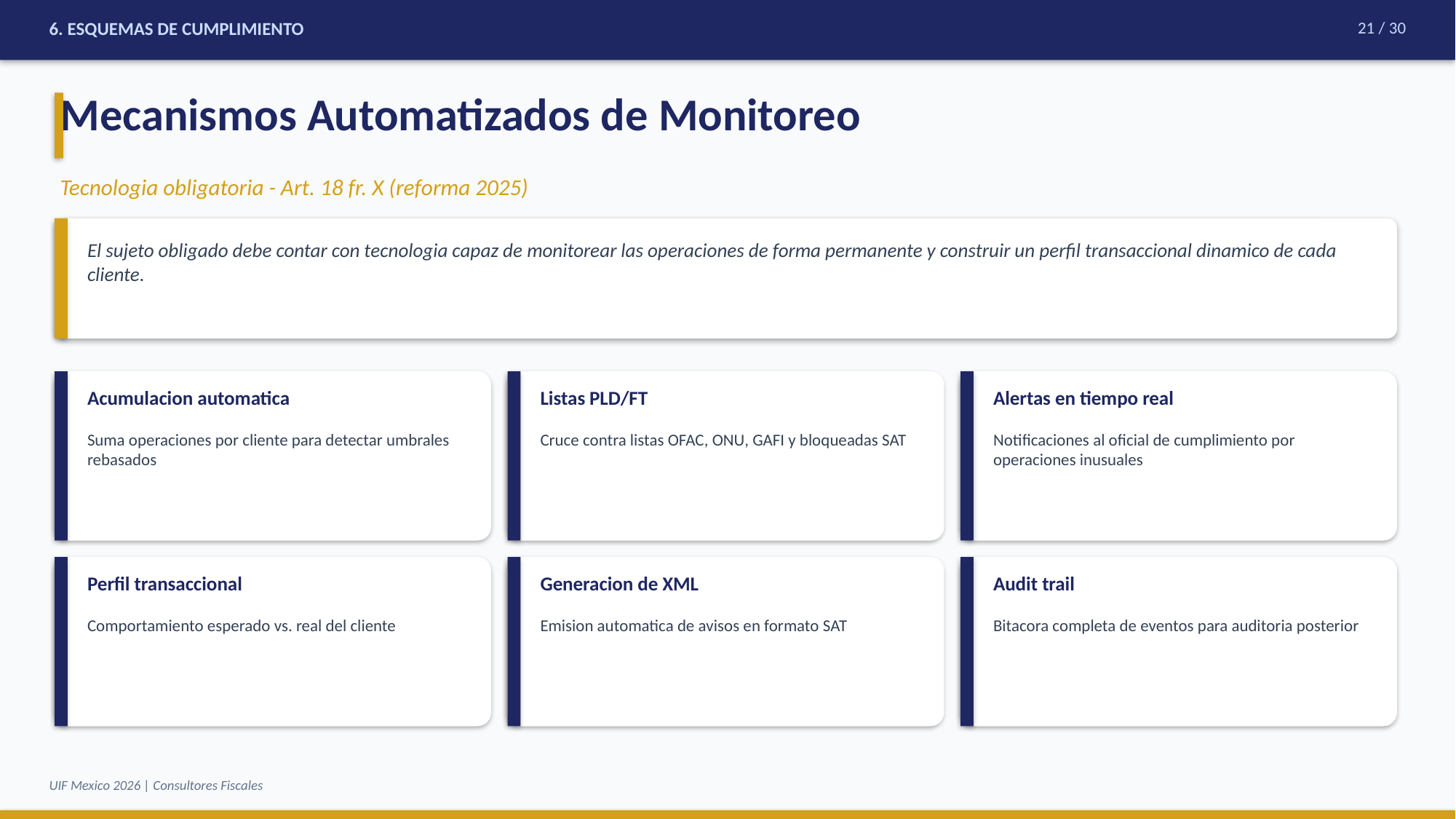

6. ESQUEMAS DE CUMPLIMIENTO
21 / 30
Mecanismos Automatizados de Monitoreo

Tecnologia obligatoria - Art. 18 fr. X (reforma 2025)

El sujeto obligado debe contar con tecnologia capaz de monitorear las operaciones de forma permanente y construir un perfil transaccional dinamico de cada cliente.

Acumulacion automatica
Listas PLD/FT
Alertas en tiempo real
Suma operaciones por cliente para detectar umbrales rebasados
Cruce contra listas OFAC, ONU, GAFI y bloqueadas SAT
Notificaciones al oficial de cumplimiento por operaciones inusuales

Perfil transaccional
Generacion de XML
Audit trail
Comportamiento esperado vs. real del cliente
Emision automatica de avisos en formato SAT
Bitacora completa de eventos para auditoria posterior
UIF Mexico 2026 | Consultores Fiscales